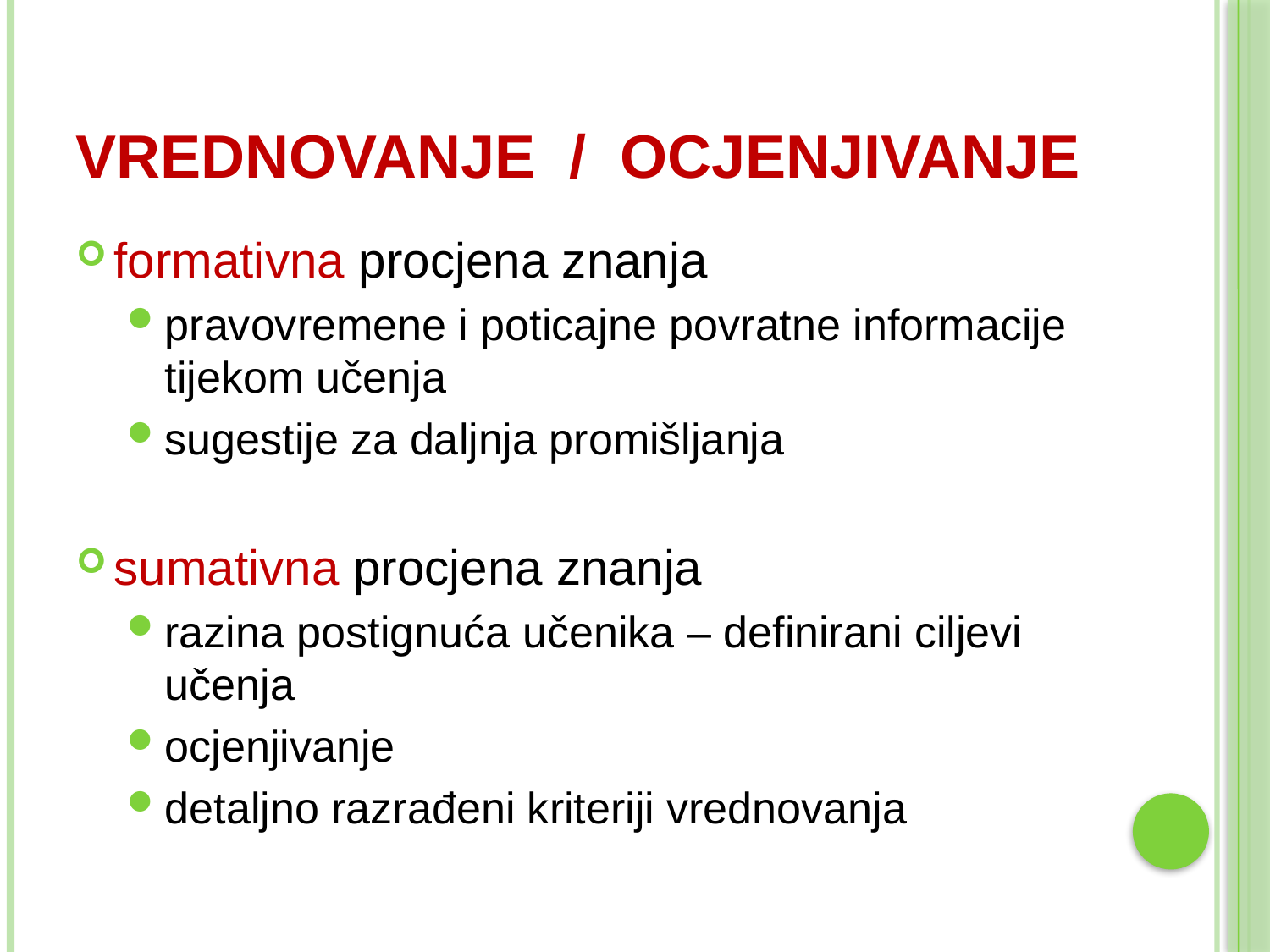

# vrednovanje  /  ocjenjivanje
formativna procjena znanja
pravovremene i poticajne povratne informacije tijekom učenja
sugestije za daljnja promišljanja

sumativna procjena znanja
razina postignuća učenika – definirani ciljevi učenja
ocjenjivanje
detaljno razrađeni kriteriji vrednovanja